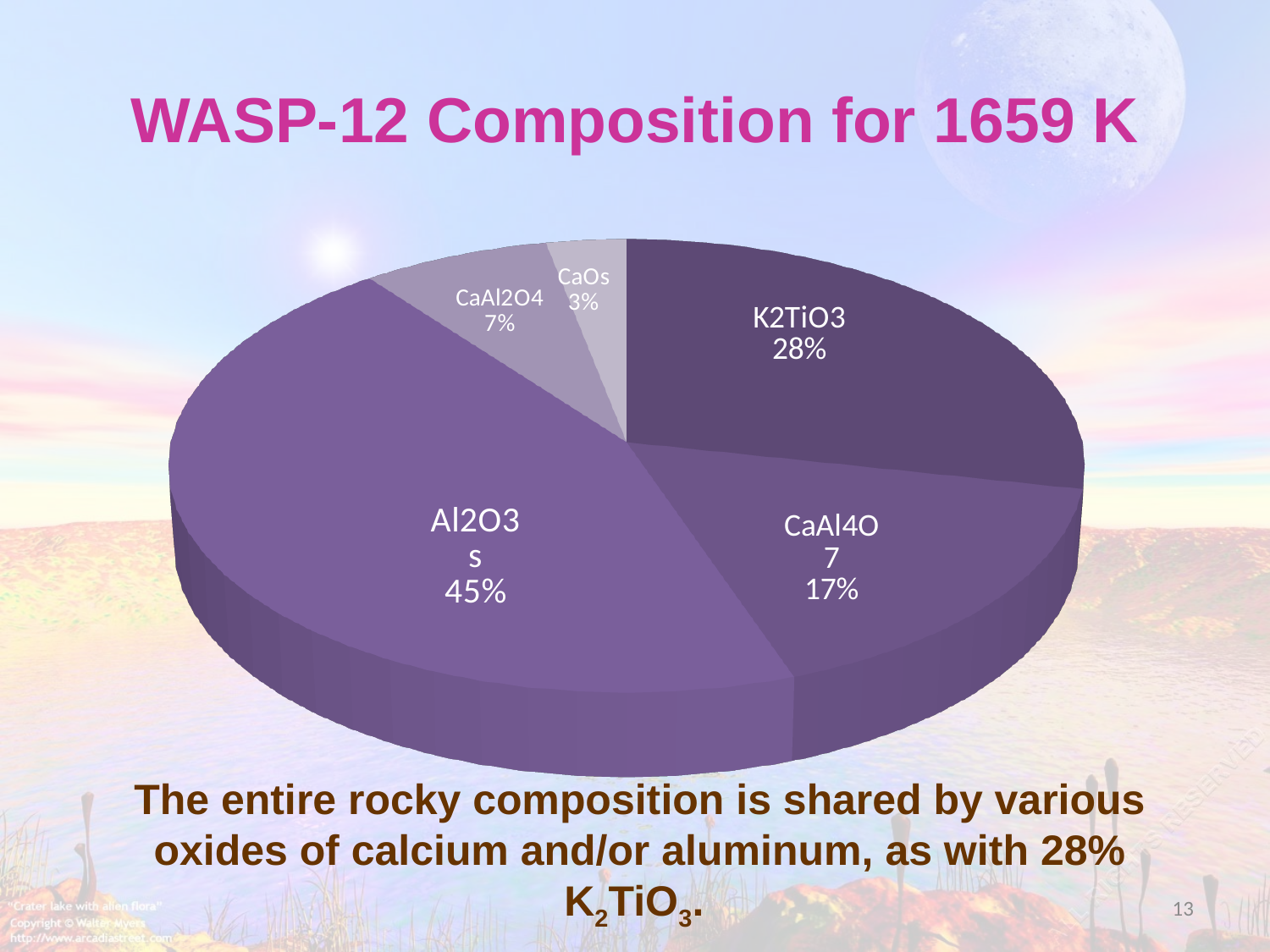

# WASP-12 Composition for 1659 K

[unsupported chart]

The entire rocky composition is shared by various oxides of calcium and/or aluminum, as with 28% K2TiO3.
13